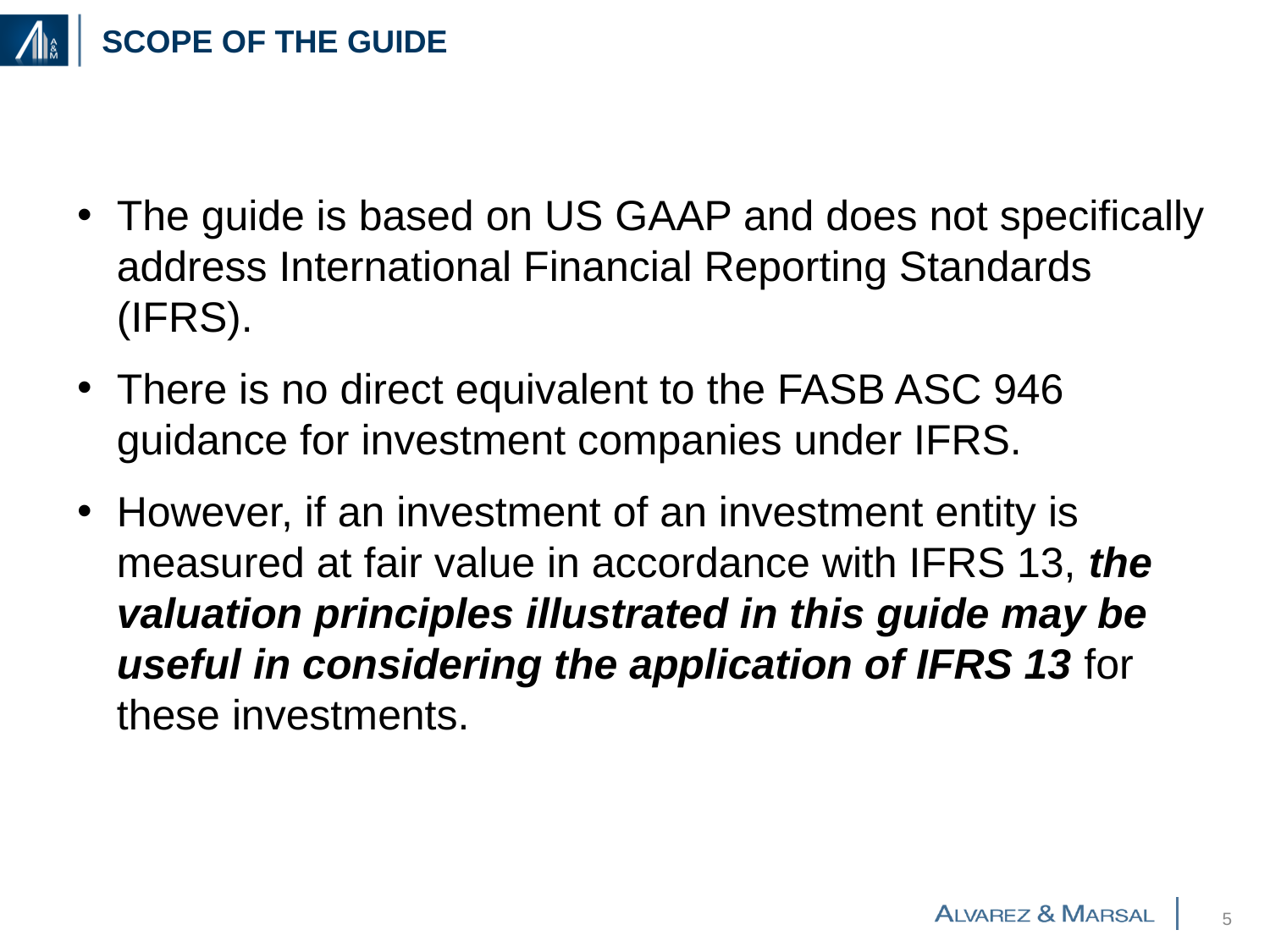

# Scope of the guide
The guide is based on US GAAP and does not specifically address International Financial Reporting Standards (IFRS).
There is no direct equivalent to the FASB ASC 946 guidance for investment companies under IFRS.
However, if an investment of an investment entity is measured at fair value in accordance with IFRS 13, the valuation principles illustrated in this guide may be useful in considering the application of IFRS 13 for these investments.

5